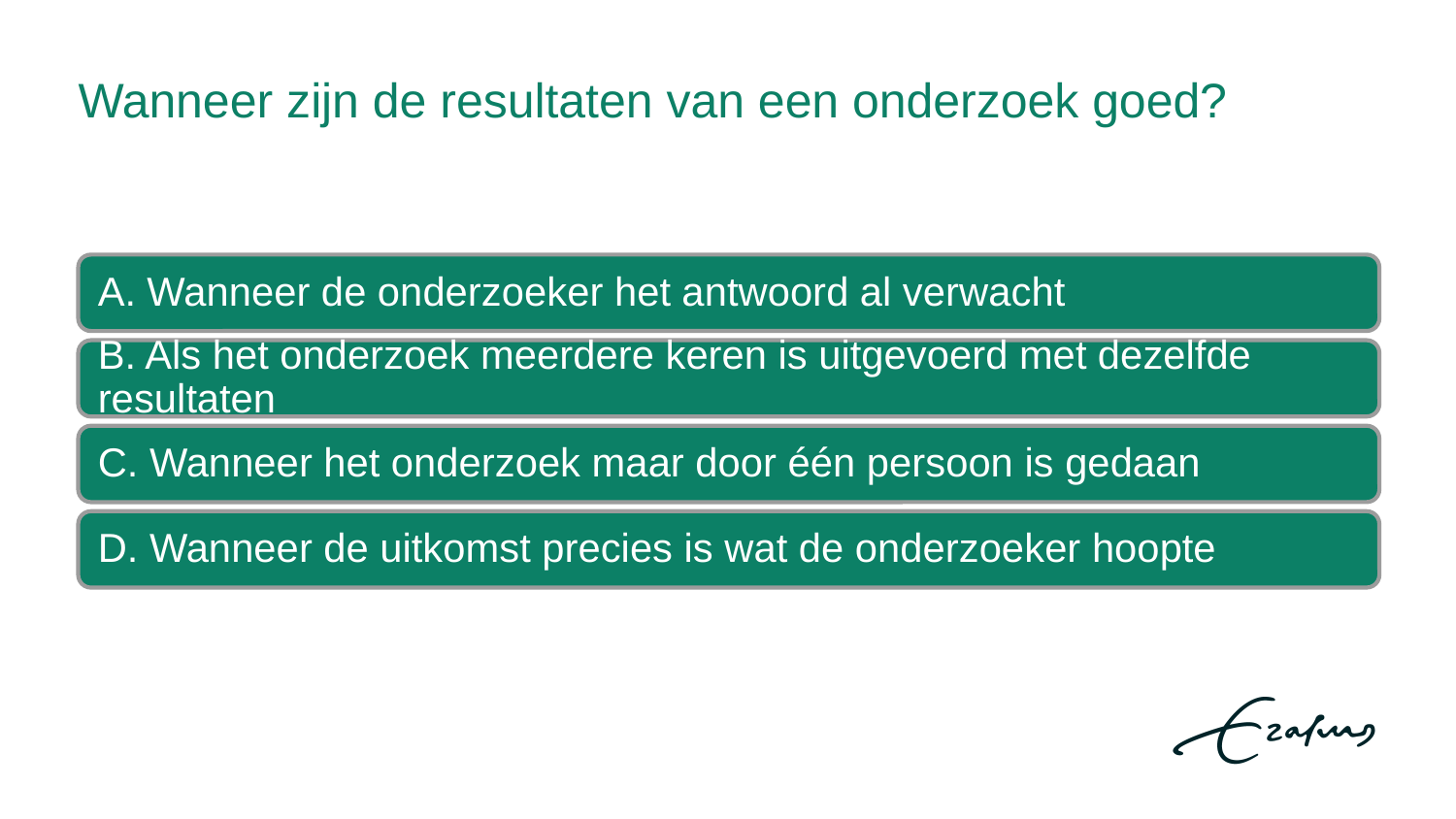

# Wanneer zijn de resultaten van een onderzoek goed?
A. Wanneer de onderzoeker het antwoord al verwacht
B. Als het onderzoek meerdere keren is uitgevoerd met dezelfde resultaten
C. Wanneer het onderzoek maar door één persoon is gedaan
D. Wanneer de uitkomst precies is wat de onderzoeker hoopte